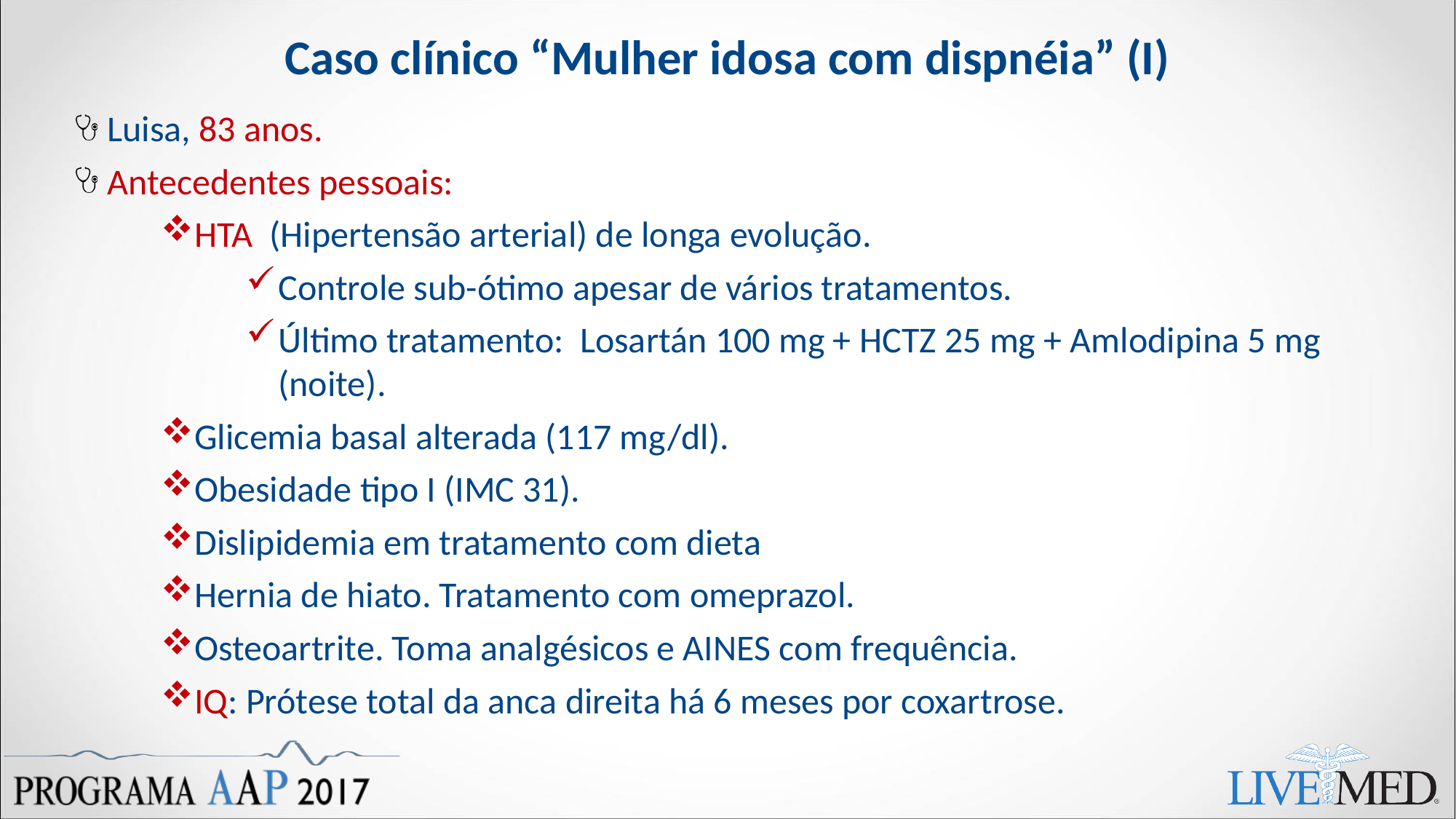

# Caso clínico “Mulher idosa com dispnéia” (I)
Luisa, 83 anos.
Antecedentes pessoais:
HTA  (Hipertensão arterial) de longa evolução.
Controle sub-ótimo apesar de vários tratamentos.
Último tratamento:  Losartán 100 mg + HCTZ 25 mg + Amlodipina 5 mg (noite).
Glicemia basal alterada (117 mg/dl).
Obesidade tipo I (IMC 31).
Dislipidemia em tratamento com dieta
Hernia de hiato. Tratamento com omeprazol.
Osteoartrite. Toma analgésicos e AINES com frequência.
IQ: Prótese total da anca direita há 6 meses por coxartrose.